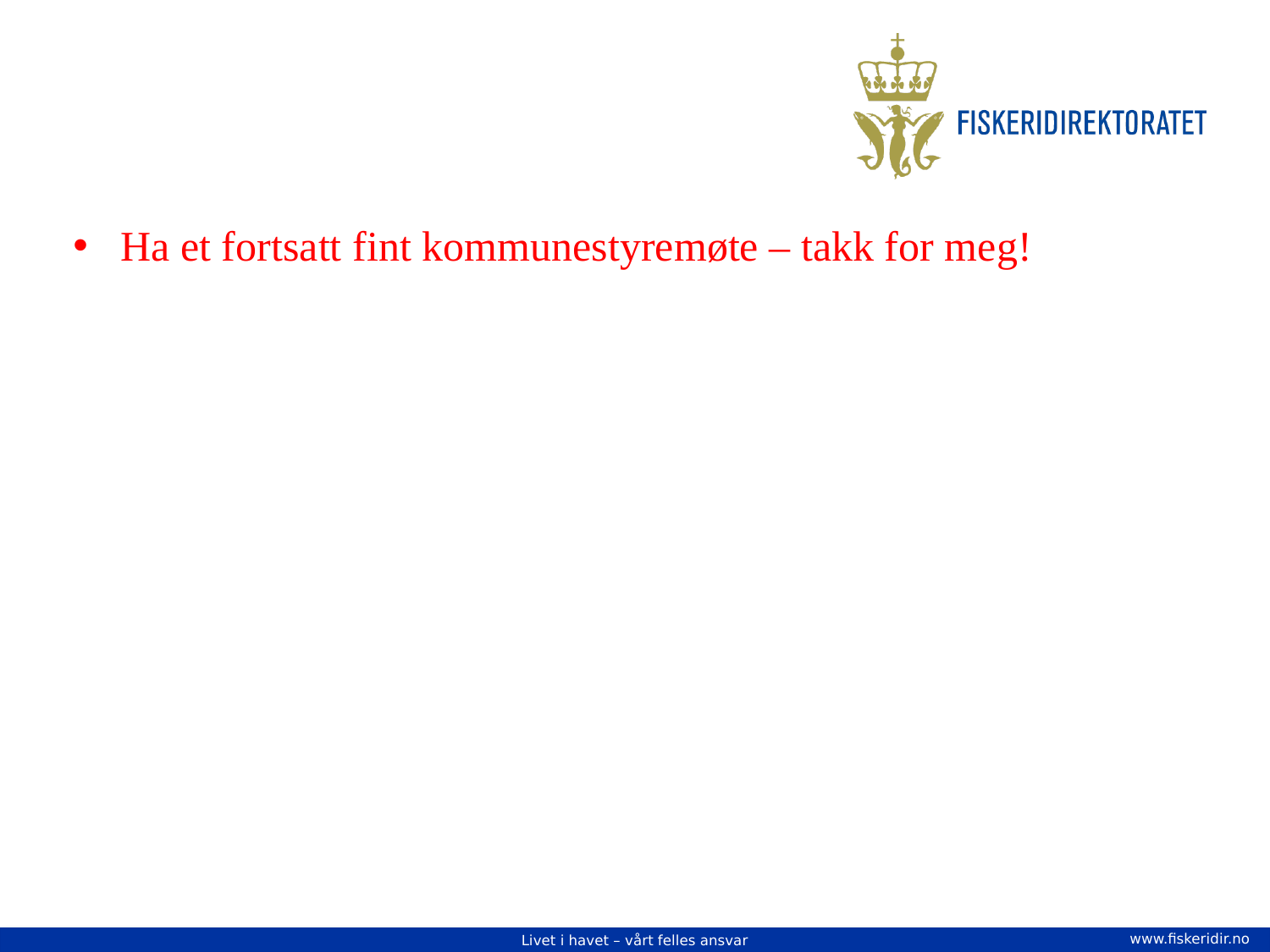

#
Ha et fortsatt fint kommunestyremøte – takk for meg!